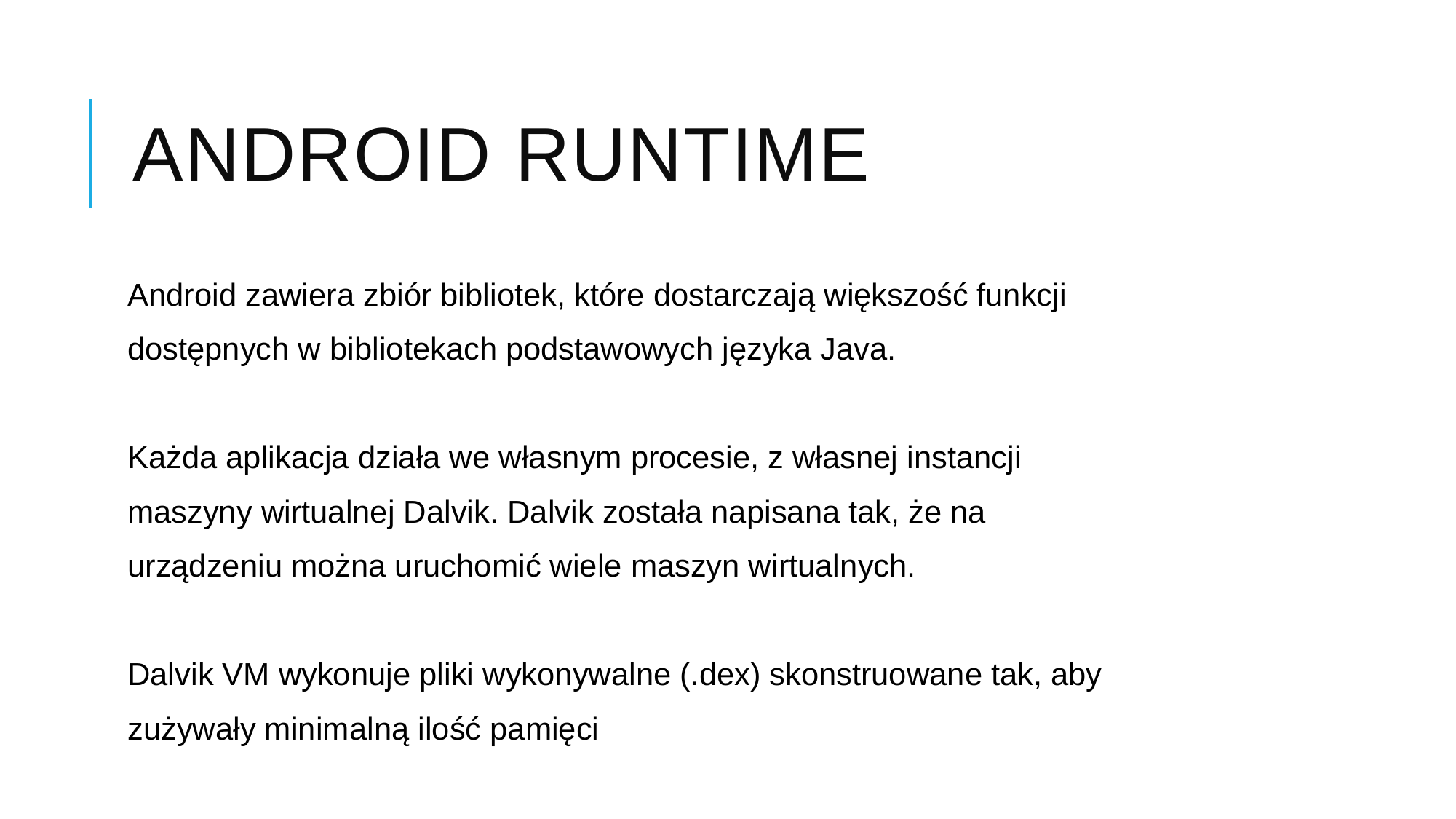

# Android Runtime
Android zawiera zbiór bibliotek, które dostarczają większość funkcji
dostępnych w bibliotekach podstawowych języka Java.

Każda aplikacja działa we własnym procesie, z własnej instancji
maszyny wirtualnej Dalvik. Dalvik została napisana tak, że na
urządzeniu można uruchomić wiele maszyn wirtualnych.

Dalvik VM wykonuje pliki wykonywalne (.dex) skonstruowane tak, aby
zużywały minimalną ilość pamięci